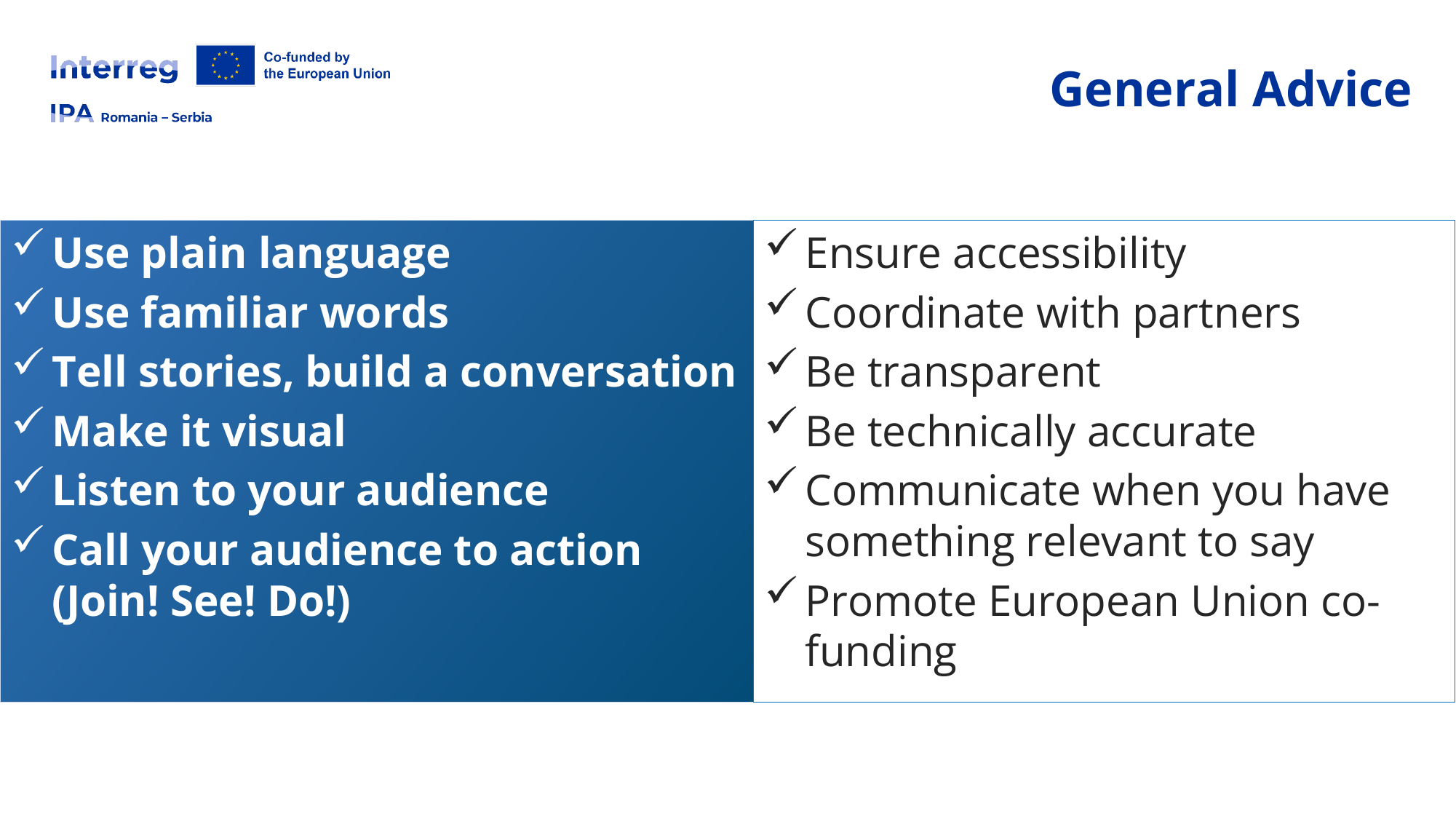

# General Advice
Use plain language
Use familiar words
Tell stories, build a conversation
Make it visual
Listen to your audience
Call your audience to action (Join! See! Do!)

Ensure accessibility
Coordinate with partners
Be transparent
Be technically accurate
Communicate when you have something relevant to say
Promote European Union co-funding